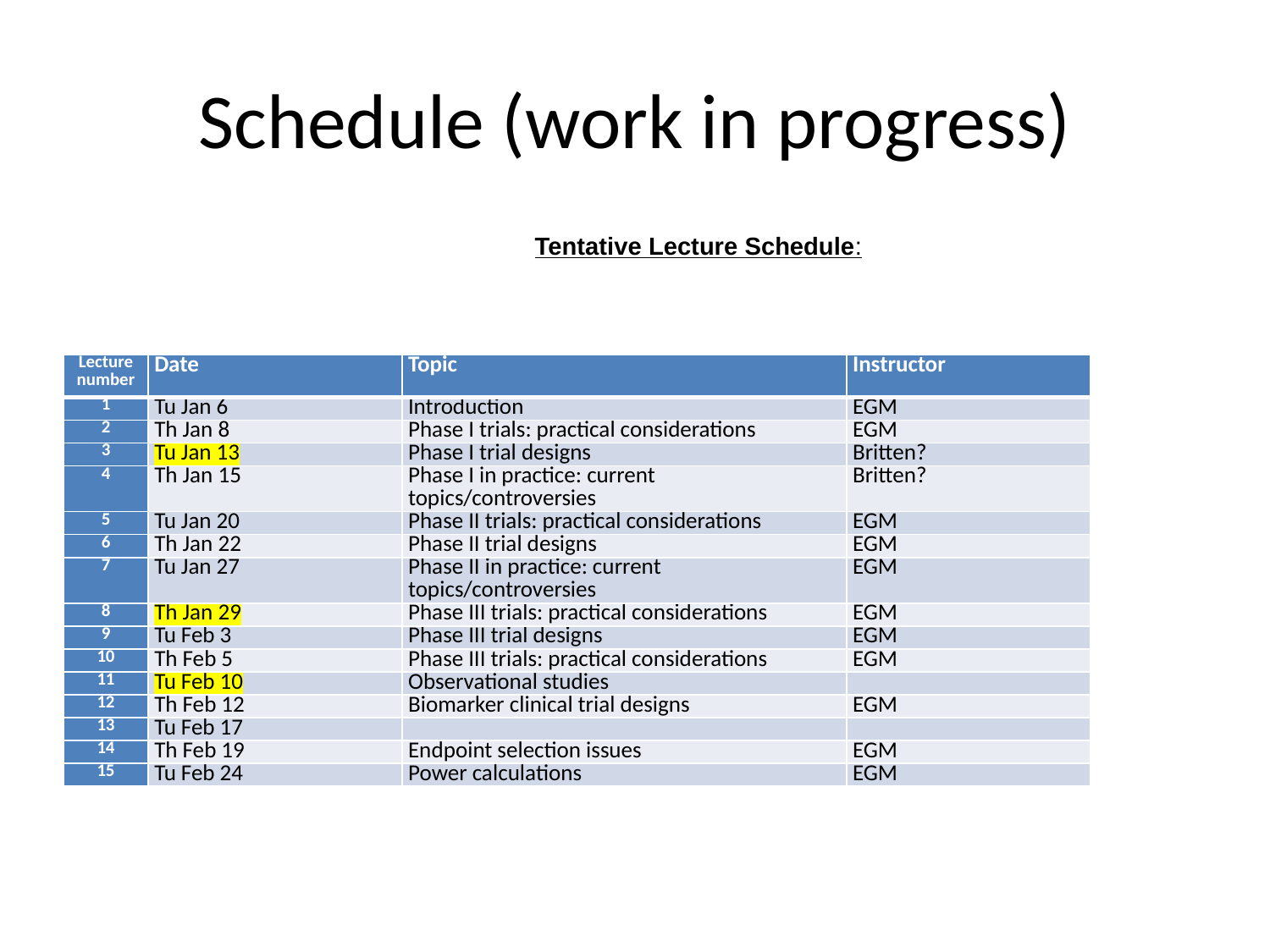

# Schedule (work in progress)
Tentative Lecture Schedule:

| Lecture number | Date | Topic | Instructor |
| --- | --- | --- | --- |
| 1 | Tu Jan 6 | Introduction | EGM |
| 2 | Th Jan 8 | Phase I trials: practical considerations | EGM |
| 3 | Tu Jan 13 | Phase I trial designs | Britten? |
| 4 | Th Jan 15 | Phase I in practice: current topics/controversies | Britten? |
| 5 | Tu Jan 20 | Phase II trials: practical considerations | EGM |
| 6 | Th Jan 22 | Phase II trial designs | EGM |
| 7 | Tu Jan 27 | Phase II in practice: current topics/controversies | EGM |
| 8 | Th Jan 29 | Phase III trials: practical considerations | EGM |
| 9 | Tu Feb 3 | Phase III trial designs | EGM |
| 10 | Th Feb 5 | Phase III trials: practical considerations | EGM |
| 11 | Tu Feb 10 | Observational studies |  |
| 12 | Th Feb 12 | Biomarker clinical trial designs | EGM |
| 13 | Tu Feb 17 |  |  |
| 14 | Th Feb 19 | Endpoint selection issues | EGM |
| 15 | Tu Feb 24 | Power calculations | EGM |